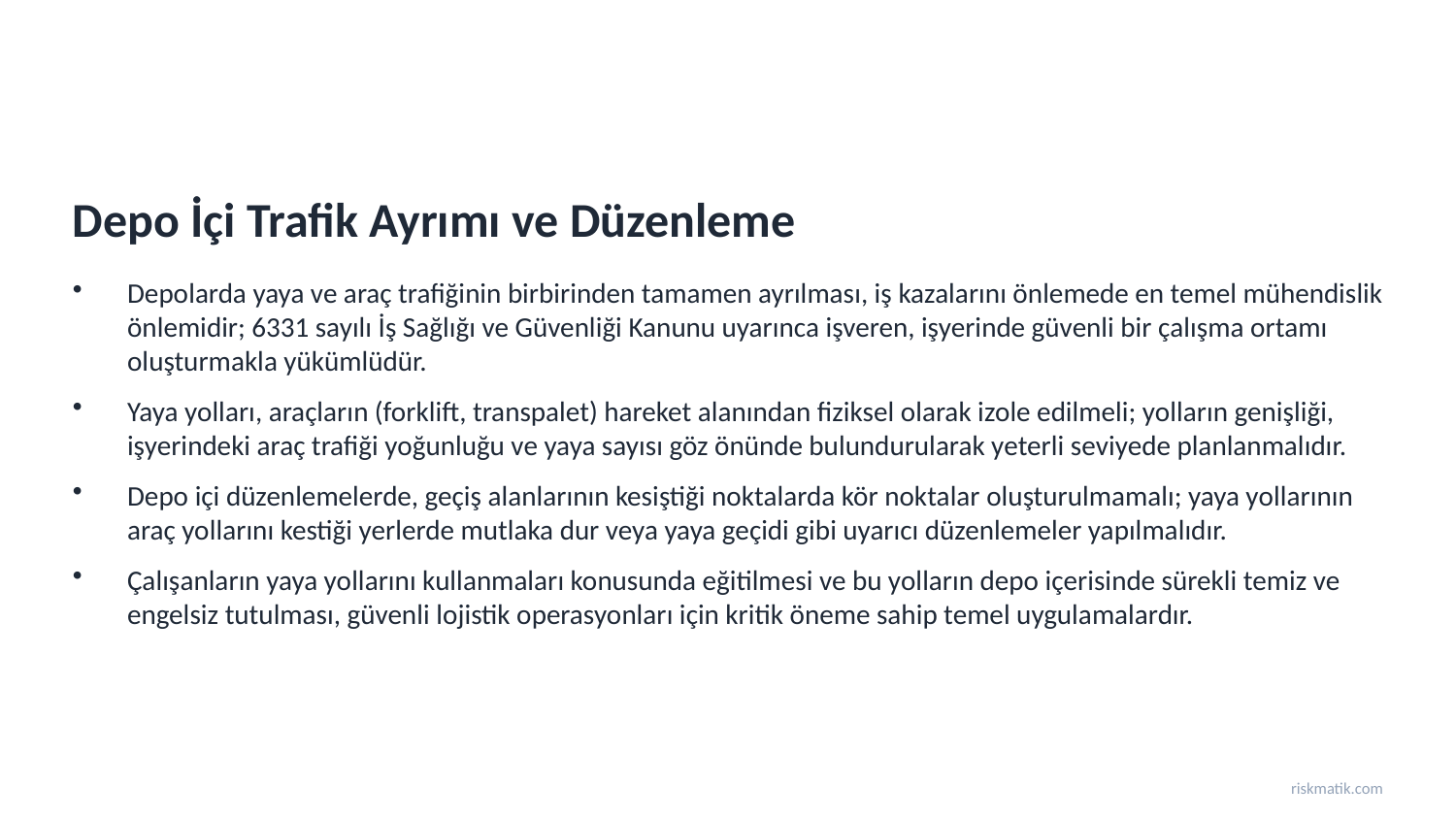

Depo İçi Trafik Ayrımı ve Düzenleme
Depolarda yaya ve araç trafiğinin birbirinden tamamen ayrılması, iş kazalarını önlemede en temel mühendislik önlemidir; 6331 sayılı İş Sağlığı ve Güvenliği Kanunu uyarınca işveren, işyerinde güvenli bir çalışma ortamı oluşturmakla yükümlüdür.
Yaya yolları, araçların (forklift, transpalet) hareket alanından fiziksel olarak izole edilmeli; yolların genişliği, işyerindeki araç trafiği yoğunluğu ve yaya sayısı göz önünde bulundurularak yeterli seviyede planlanmalıdır.
Depo içi düzenlemelerde, geçiş alanlarının kesiştiği noktalarda kör noktalar oluşturulmamalı; yaya yollarının araç yollarını kestiği yerlerde mutlaka dur veya yaya geçidi gibi uyarıcı düzenlemeler yapılmalıdır.
Çalışanların yaya yollarını kullanmaları konusunda eğitilmesi ve bu yolların depo içerisinde sürekli temiz ve engelsiz tutulması, güvenli lojistik operasyonları için kritik öneme sahip temel uygulamalardır.
riskmatik.com